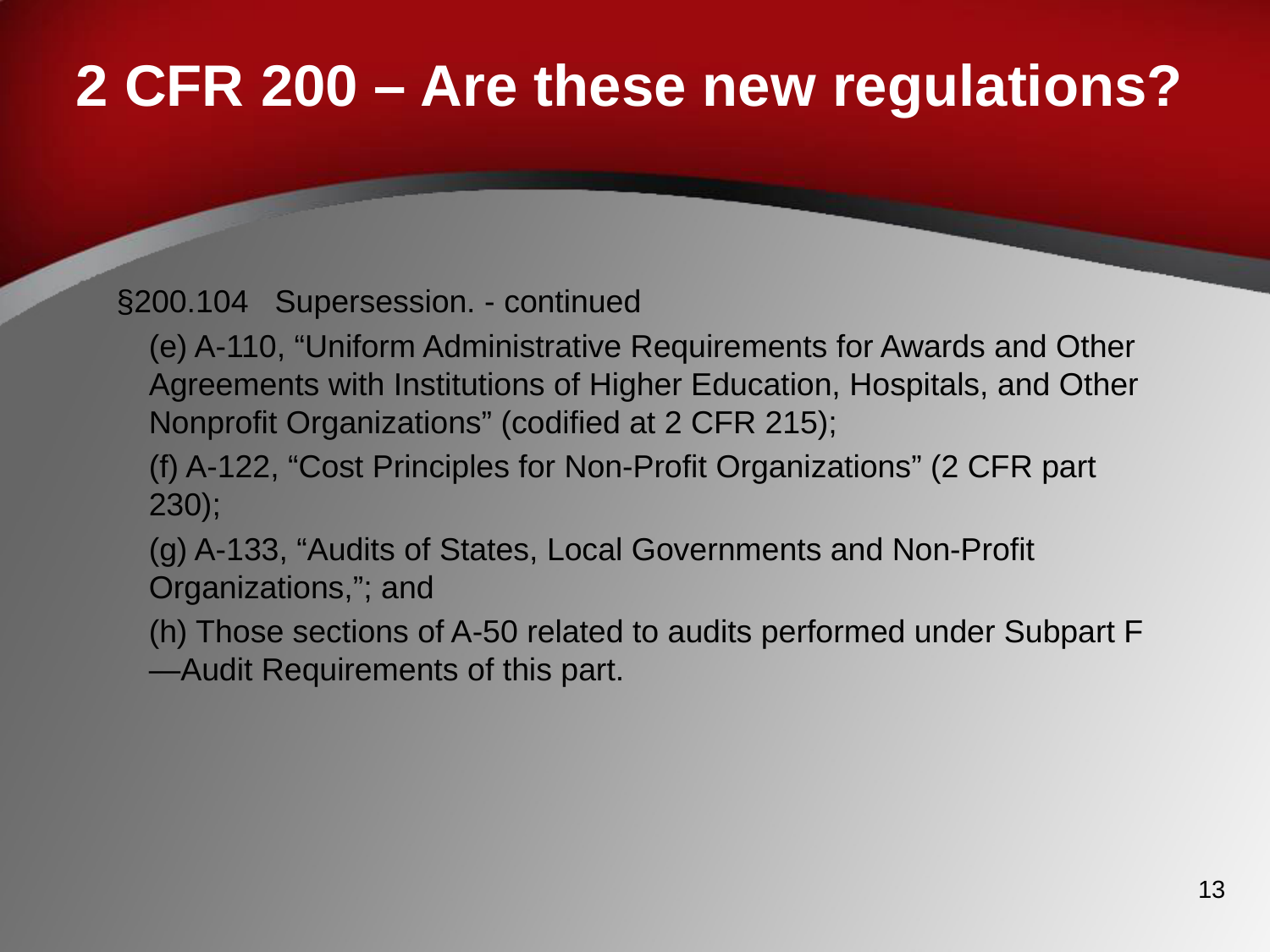

# 2 CFR 200 – Are these new regulations?
§200.104   Supersession. - continued
(e) A-110, “Uniform Administrative Requirements for Awards and Other Agreements with Institutions of Higher Education, Hospitals, and Other Nonprofit Organizations” (codified at 2 CFR 215);
(f) A-122, “Cost Principles for Non-Profit Organizations” (2 CFR part 230);
(g) A-133, “Audits of States, Local Governments and Non-Profit Organizations,”; and
(h) Those sections of A-50 related to audits performed under Subpart F—Audit Requirements of this part.

13